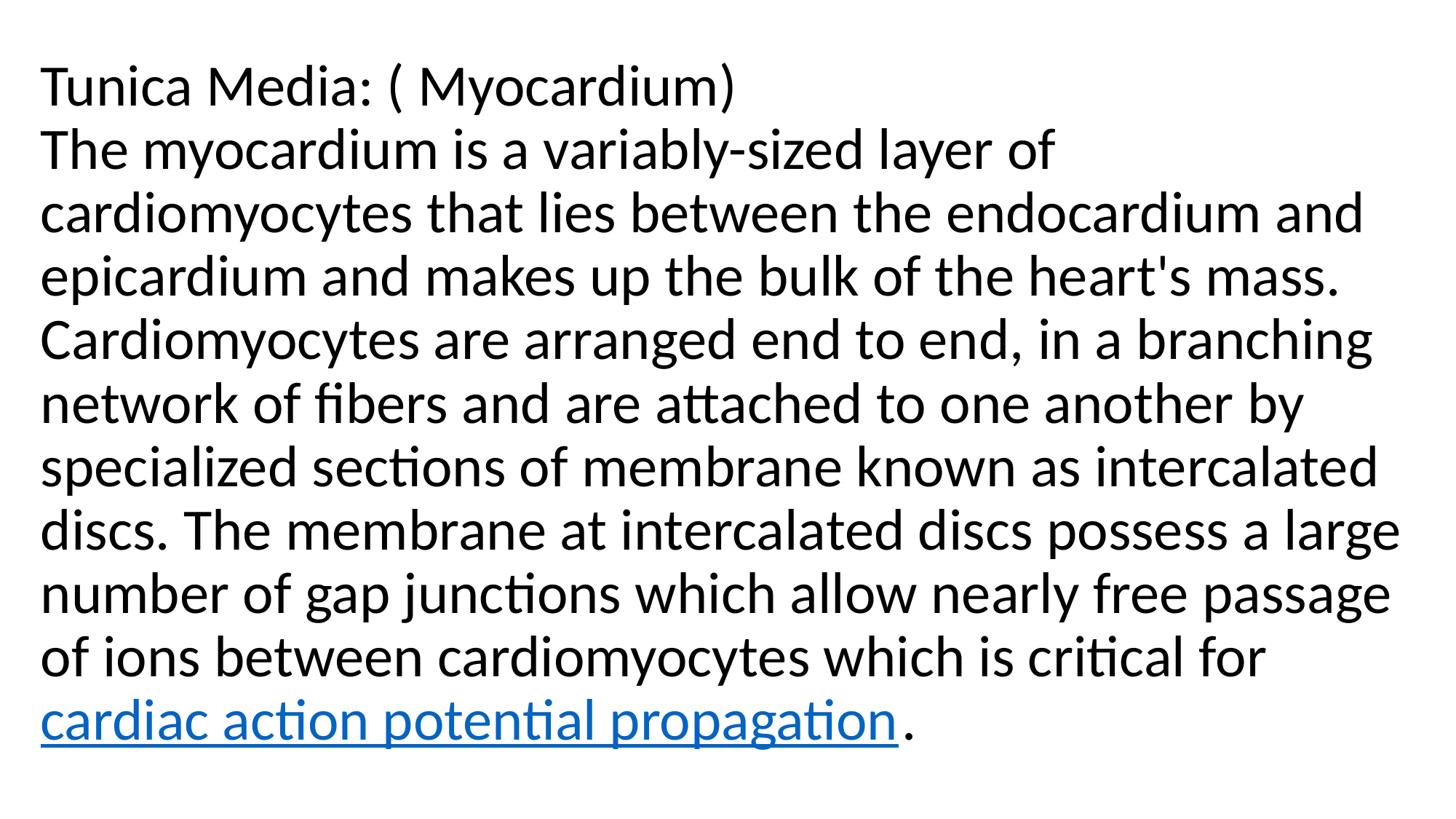

# Tunica Media: ( Myocardium) The myocardium is a variably-sized layer of cardiomyocytes that lies between the endocardium and epicardium and makes up the bulk of the heart's mass. Cardiomyocytes are arranged end to end, in a branching network of fibers and are attached to one another by specialized sections of membrane known as intercalated discs. The membrane at intercalated discs possess a large number of gap junctions which allow nearly free passage of ions between cardiomyocytes which is critical for cardiac action potential propagation.